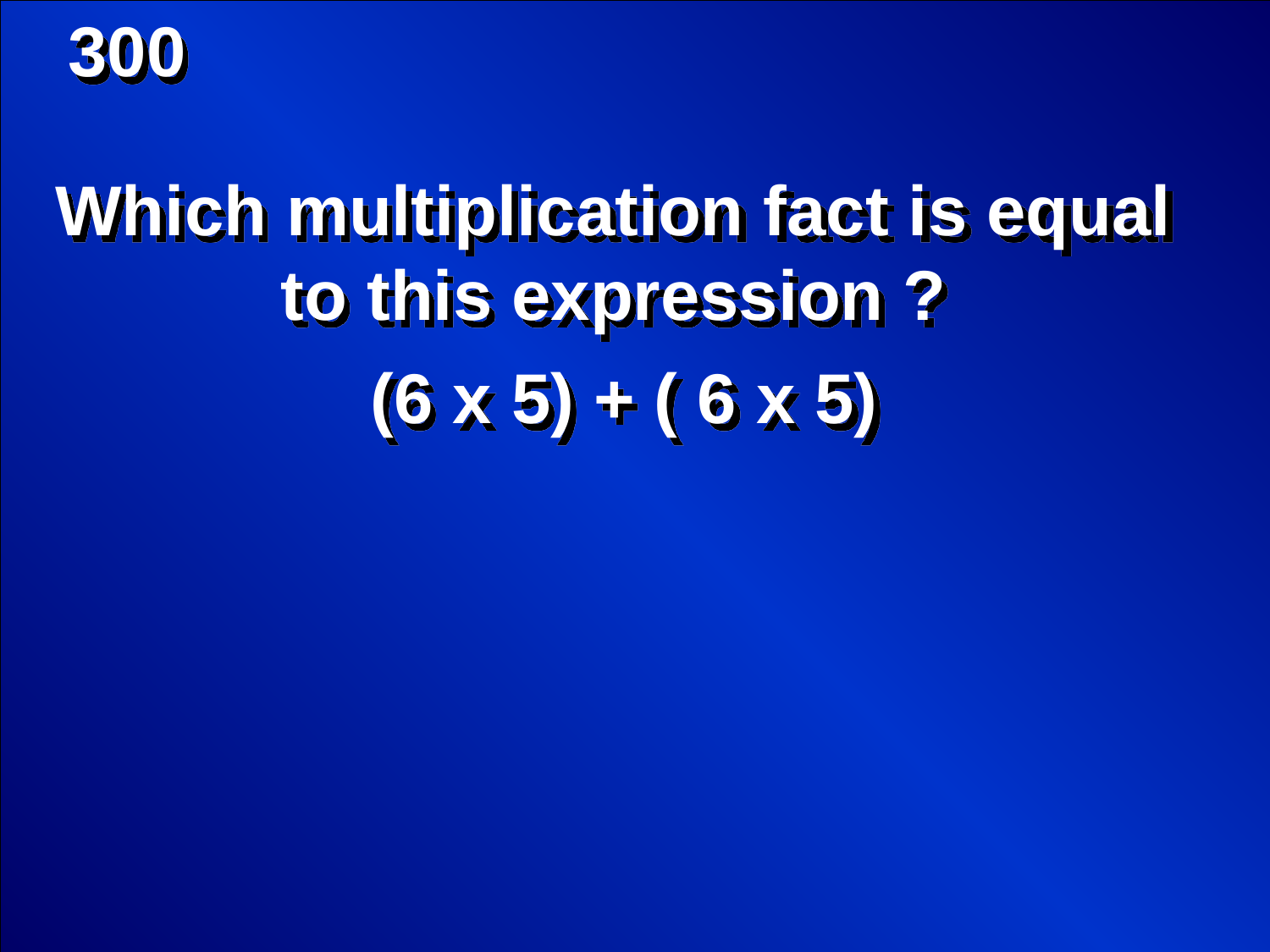

300
Which multiplication fact is equal to this expression ?
(6 x 5) + ( 6 x 5)